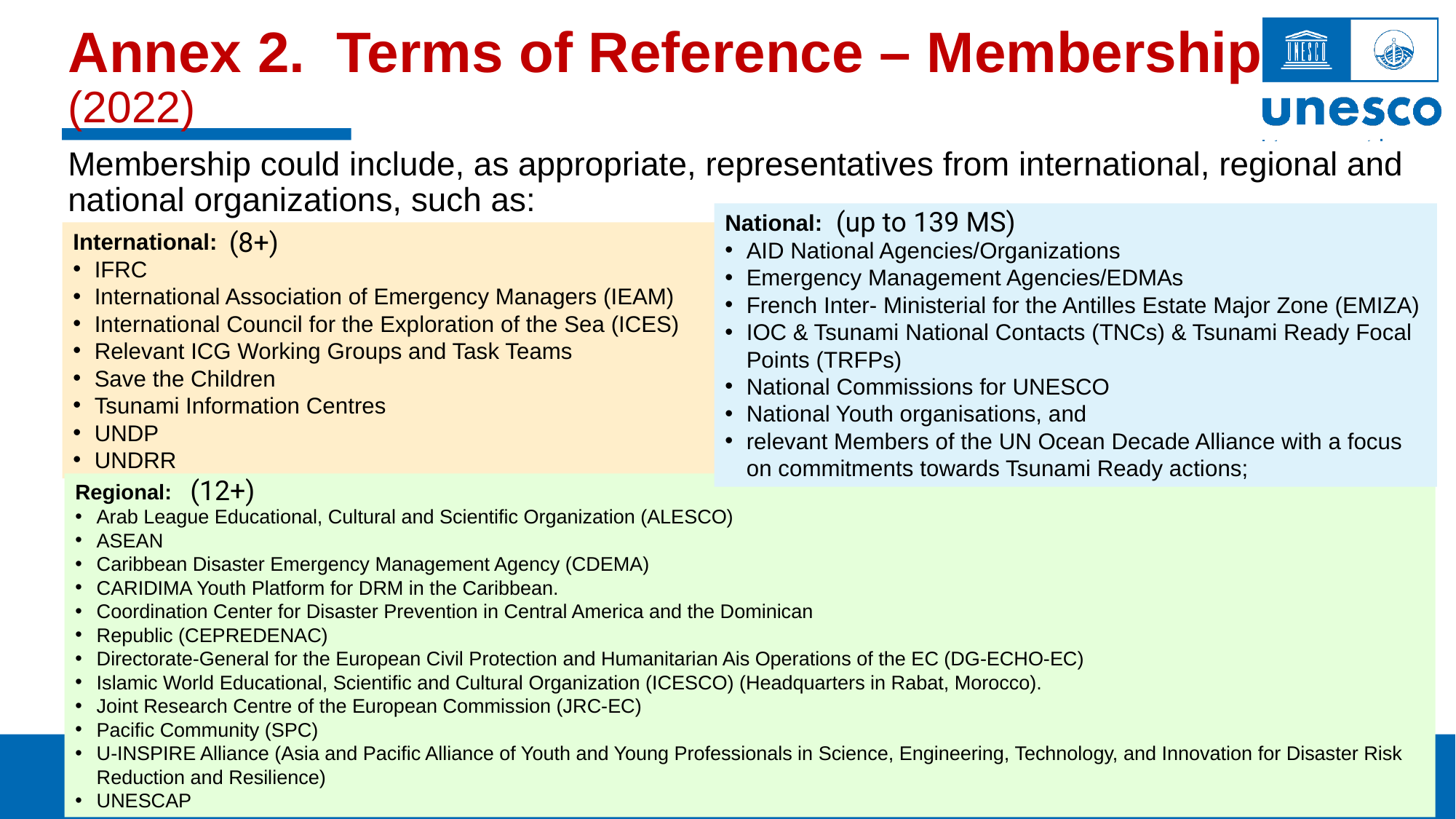

# Annex 2.  Terms of Reference – Membership (2022)
Membership could include, as appropriate, representatives from international, regional and national organizations, such as:

(up to 139 MS)
National:
AID National Agencies/Organizations
Emergency Management Agencies/EDMAs
French Inter- Ministerial for the Antilles Estate Major Zone (EMIZA)
IOC & Tsunami National Contacts (TNCs) & Tsunami Ready Focal Points (TRFPs)
National Commissions for UNESCO
National Youth organisations, and
relevant Members of the UN Ocean Decade Alliance with a focus on commitments towards Tsunami Ready actions;
(8+)
International:
IFRC
International Association of Emergency Managers (IEAM)
International Council for the Exploration of the Sea (ICES)
Relevant ICG Working Groups and Task Teams
Save the Children
Tsunami Information Centres
UNDP
UNDRR
(12+)
Regional:
Arab League Educational, Cultural and Scientific Organization (ALESCO)
ASEAN
Caribbean Disaster Emergency Management Agency (CDEMA)
CARIDIMA Youth Platform for DRM in the Caribbean.
Coordination Center for Disaster Prevention in Central America and the Dominican
Republic (CEPREDENAC)
Directorate-General for the European Civil Protection and Humanitarian Ais Operations of the EC (DG-ECHO-EC)
Islamic World Educational, Scientific and Cultural Organization (ICESCO) (Headquarters in Rabat, Morocco).
Joint Research Centre of the European Commission (JRC-EC)
Pacific Community (SPC)
U-INSPIRE Alliance (Asia and Pacific Alliance of Youth and Young Professionals in Science, Engineering, Technology, and Innovation for Disaster Risk Reduction and Resilience)
UNESCAP